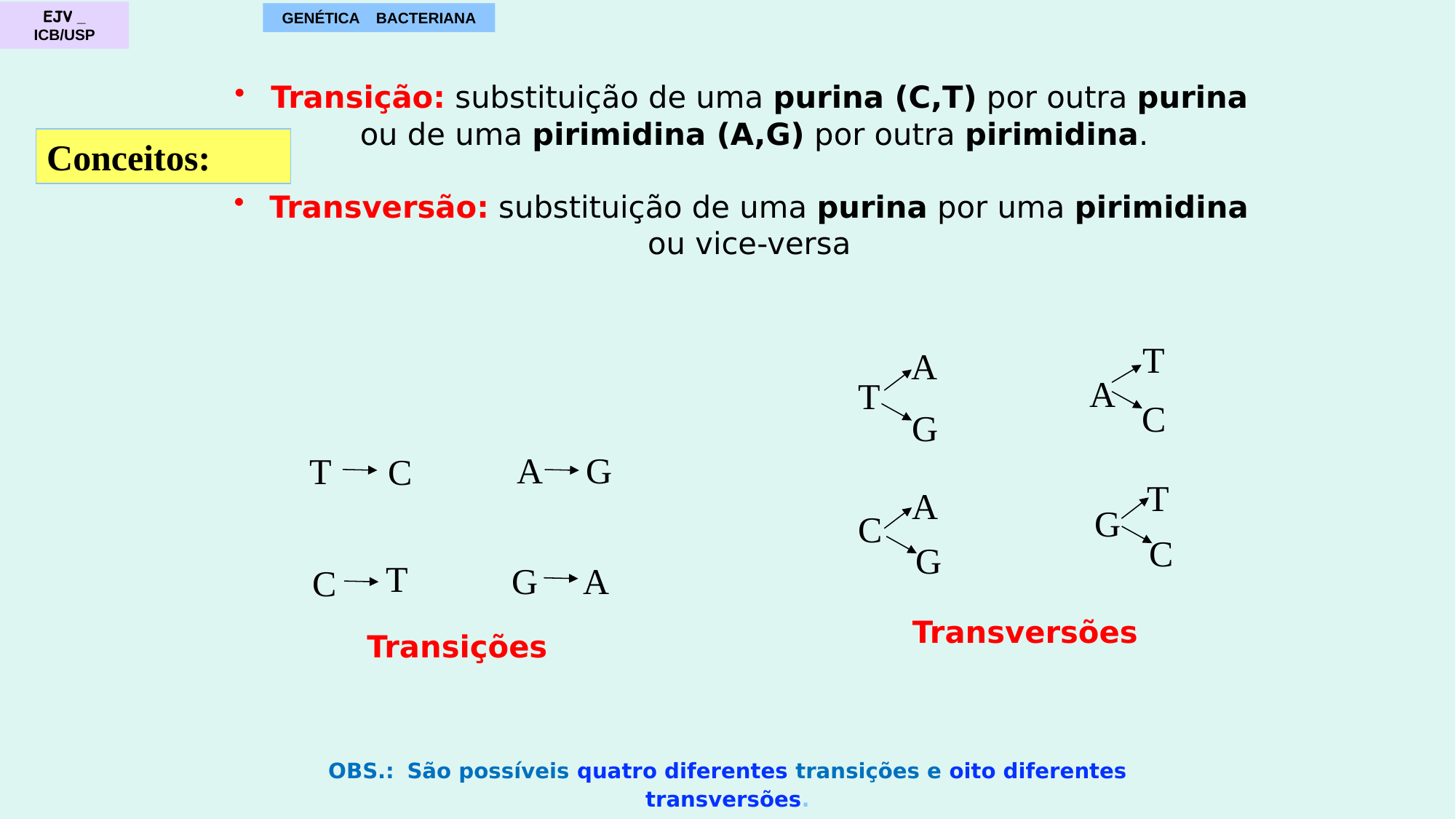

EJV _ ICB/USP
GENÉTICA    BACTERIANA
 Transição: substituição de uma purina (C,T) por outra purina ou de uma pirimidina (A,G) por outra pirimidina.

 Transversão: substituição de uma purina por uma pirimidina ou vice-versa
Conceitos:
T
A
A
T
C
G
A
G
T
C
T
A
G
C
C
G
T
G
A
C
Transversões
Transições
OBS.: São possíveis quatro diferentes transições e oito diferentes transversões.